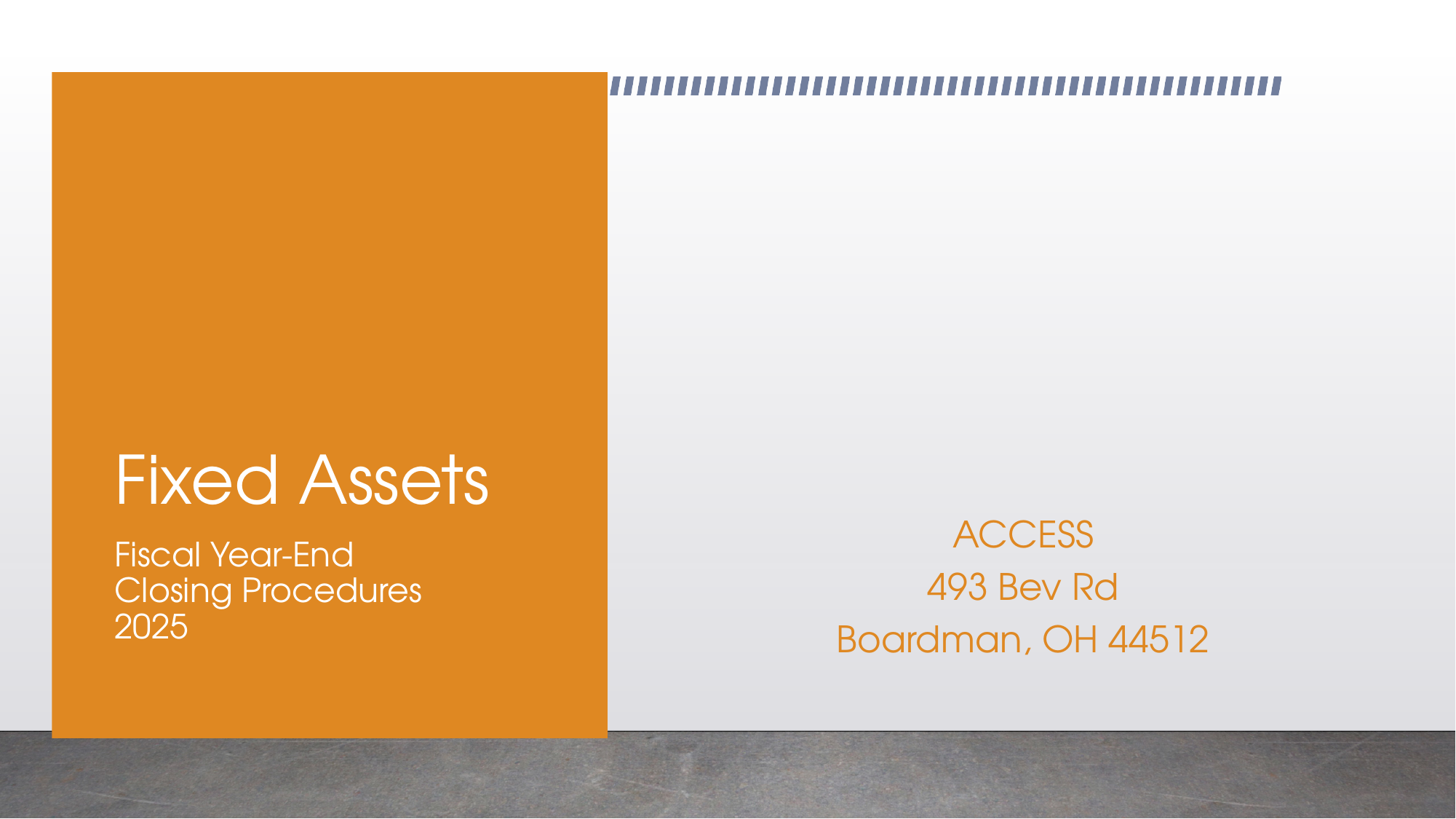

# Fixed Assets
ACCESS
493 Bev Rd
Boardman, OH 44512
Fiscal Year-End
Closing Procedures
2025